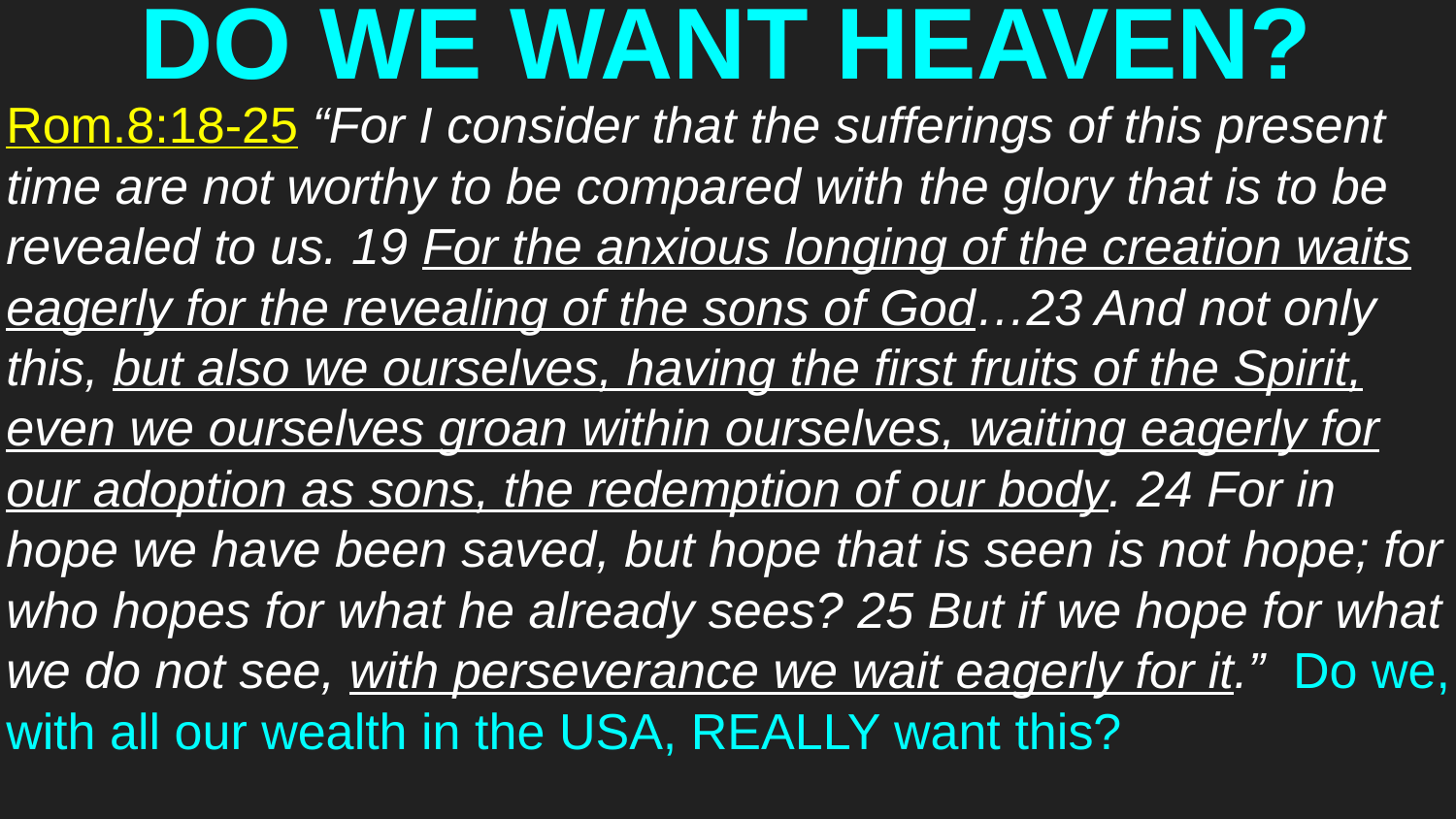

# DO WE WANT HEAVEN?
Rom.8:18-25 “For I consider that the sufferings of this present time are not worthy to be compared with the glory that is to be revealed to us. 19 For the anxious longing of the creation waits eagerly for the revealing of the sons of God…23 And not only this, but also we ourselves, having the first fruits of the Spirit, even we ourselves groan within ourselves, waiting eagerly for our adoption as sons, the redemption of our body. 24 For in hope we have been saved, but hope that is seen is not hope; for who hopes for what he already sees? 25 But if we hope for what we do not see, with perseverance we wait eagerly for it.”  Do we, with all our wealth in the USA, REALLY want this?